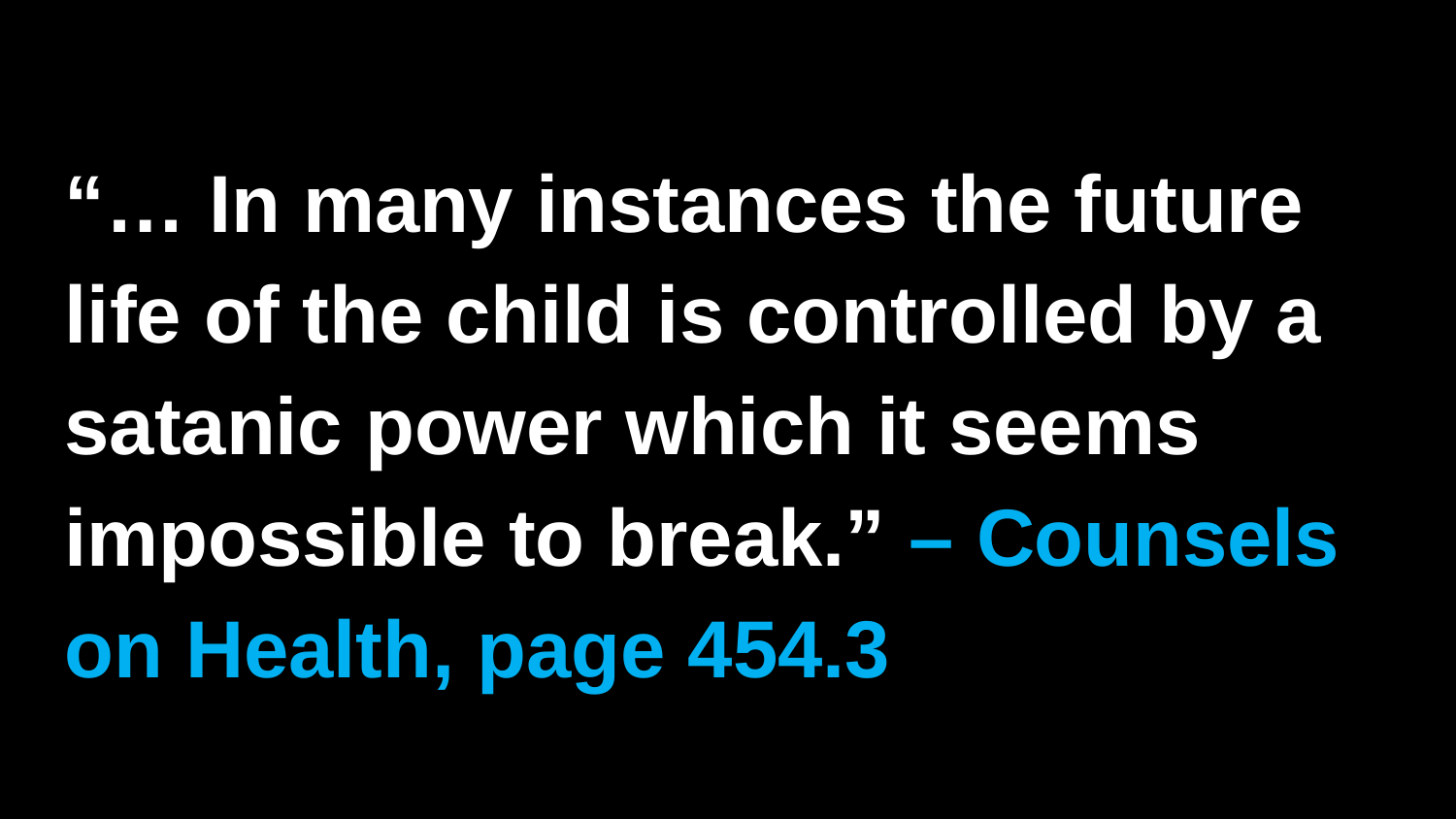

“… In many instances the future life of the child is controlled by a satanic power which it seems impossible to break.” – Counsels on Health, page 454.3